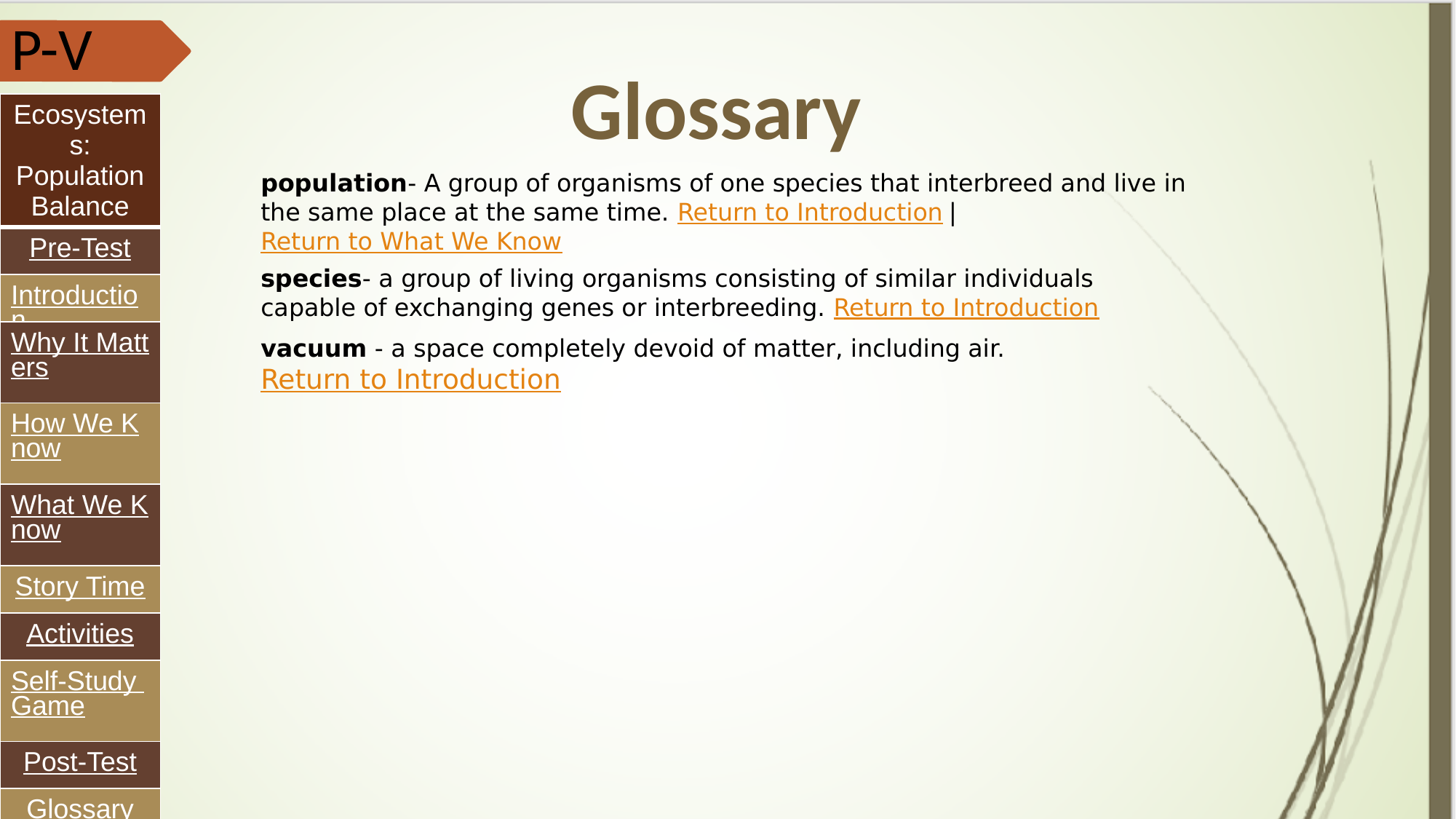

P-V

Glossary
| Ecosystems: Population Balance |
| --- |
| Pre-Test |
| Introduction |
| Why It Matters |
| How We Know |
| What We Know |
| Story Time |
| Activities |
| Self-Study Game |
| Post-Test |
| Glossary |
population- A group of organisms of one species that interbreed and live in the same place at the same time. Return to Introduction | Return to What We Know
species- a group of living organisms consisting of similar individuals capable of exchanging genes or interbreeding. Return to Introduction
vacuum - a space completely devoid of matter, including air. Return to Introduction